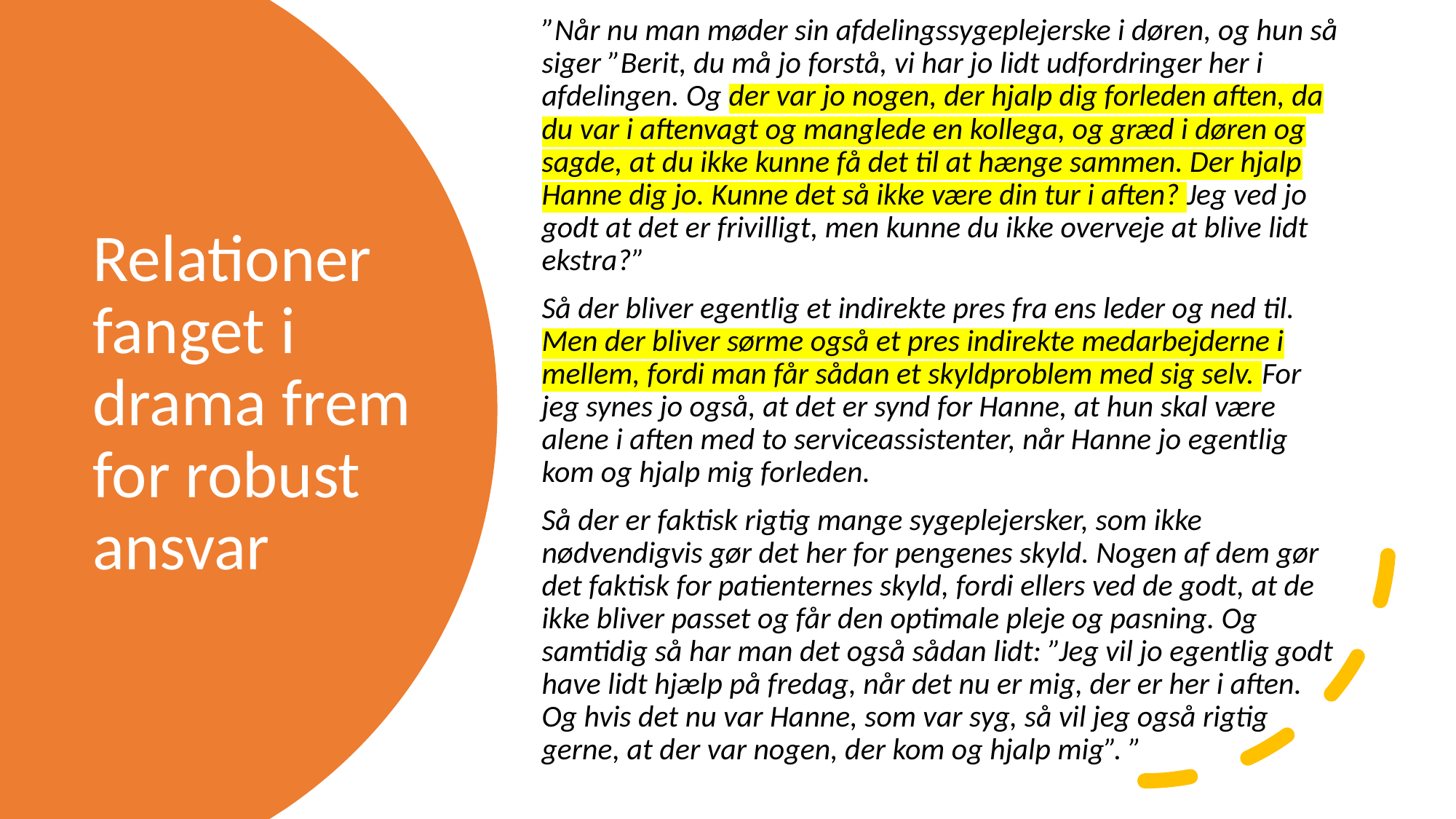

”Når nu man møder sin afdelingssygeplejerske i døren, og hun så siger ”Berit, du må jo forstå, vi har jo lidt udfordringer her i afdelingen. Og der var jo nogen, der hjalp dig forleden aften, da du var i aftenvagt og manglede en kollega, og græd i døren og sagde, at du ikke kunne få det til at hænge sammen. Der hjalp Hanne dig jo. Kunne det så ikke være din tur i aften? Jeg ved jo godt at det er frivilligt, men kunne du ikke overveje at blive lidt ekstra?”
Så der bliver egentlig et indirekte pres fra ens leder og ned til. Men der bliver sørme også et pres indirekte medarbejderne i mellem, fordi man får sådan et skyldproblem med sig selv. For jeg synes jo også, at det er synd for Hanne, at hun skal være alene i aften med to serviceassistenter, når Hanne jo egentlig kom og hjalp mig forleden.
Så der er faktisk rigtig mange sygeplejersker, som ikke nødvendigvis gør det her for pengenes skyld. Nogen af dem gør det faktisk for patienternes skyld, fordi ellers ved de godt, at de ikke bliver passet og får den optimale pleje og pasning. Og samtidig så har man det også sådan lidt: ”Jeg vil jo egentlig godt have lidt hjælp på fredag, når det nu er mig, der er her i aften. Og hvis det nu var Hanne, som var syg, så vil jeg også rigtig gerne, at der var nogen, der kom og hjalp mig”. ”

# Relationer fanget i drama frem for robust ansvar